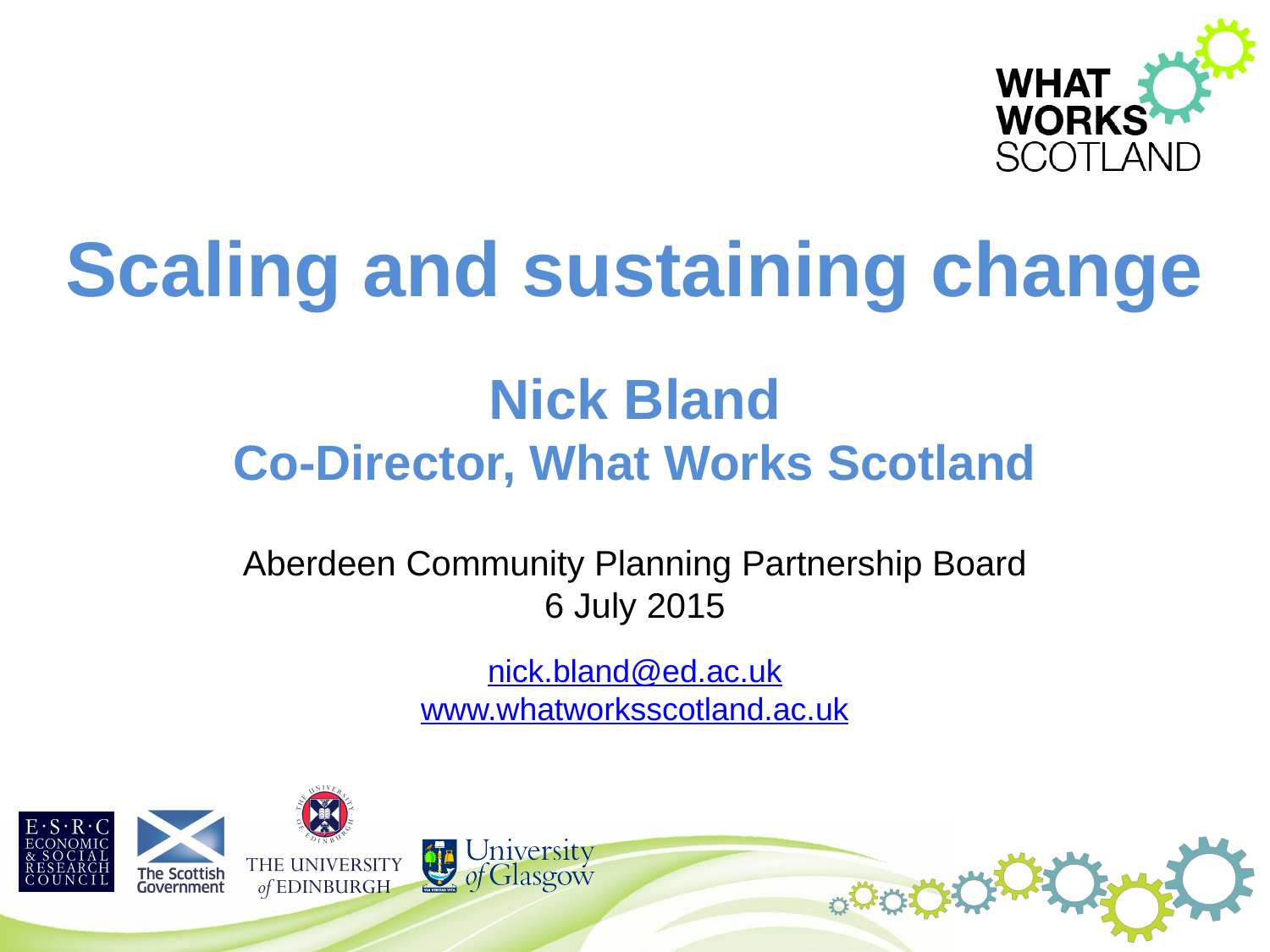

Scaling and sustaining change

Nick Bland
Co-Director, What Works Scotland

Aberdeen Community Planning Partnership Board
6 July 2015

nick.bland@ed.ac.uk
www.whatworksscotland.ac.uk